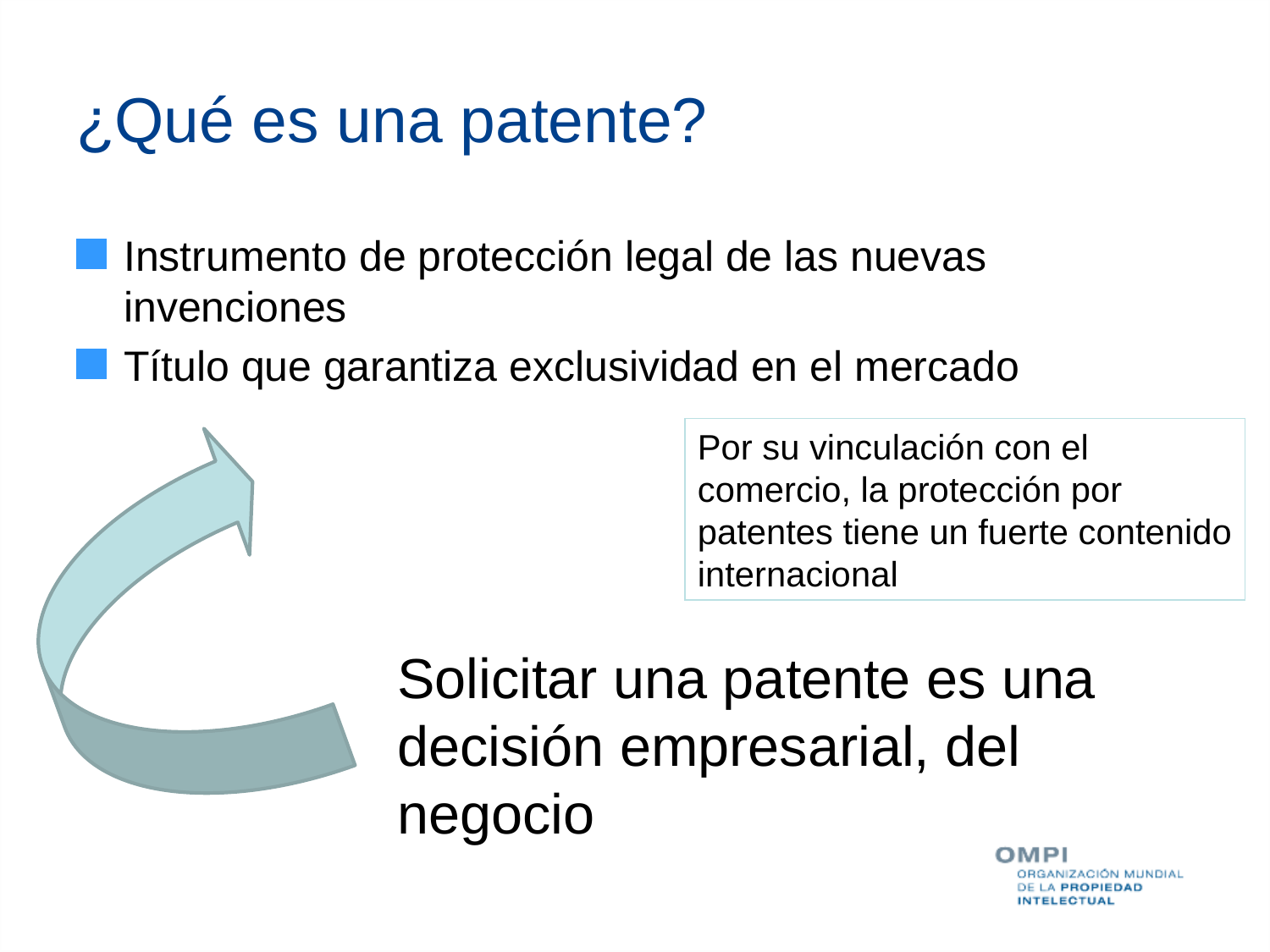

# ¿Qué es una patente?
Instrumento de protección legal de las nuevas invenciones
Título que garantiza exclusividad en el mercado
Por su vinculación con el comercio, la protección por patentes tiene un fuerte contenido internacional

Solicitar una patente es una decisión empresarial, del negocio